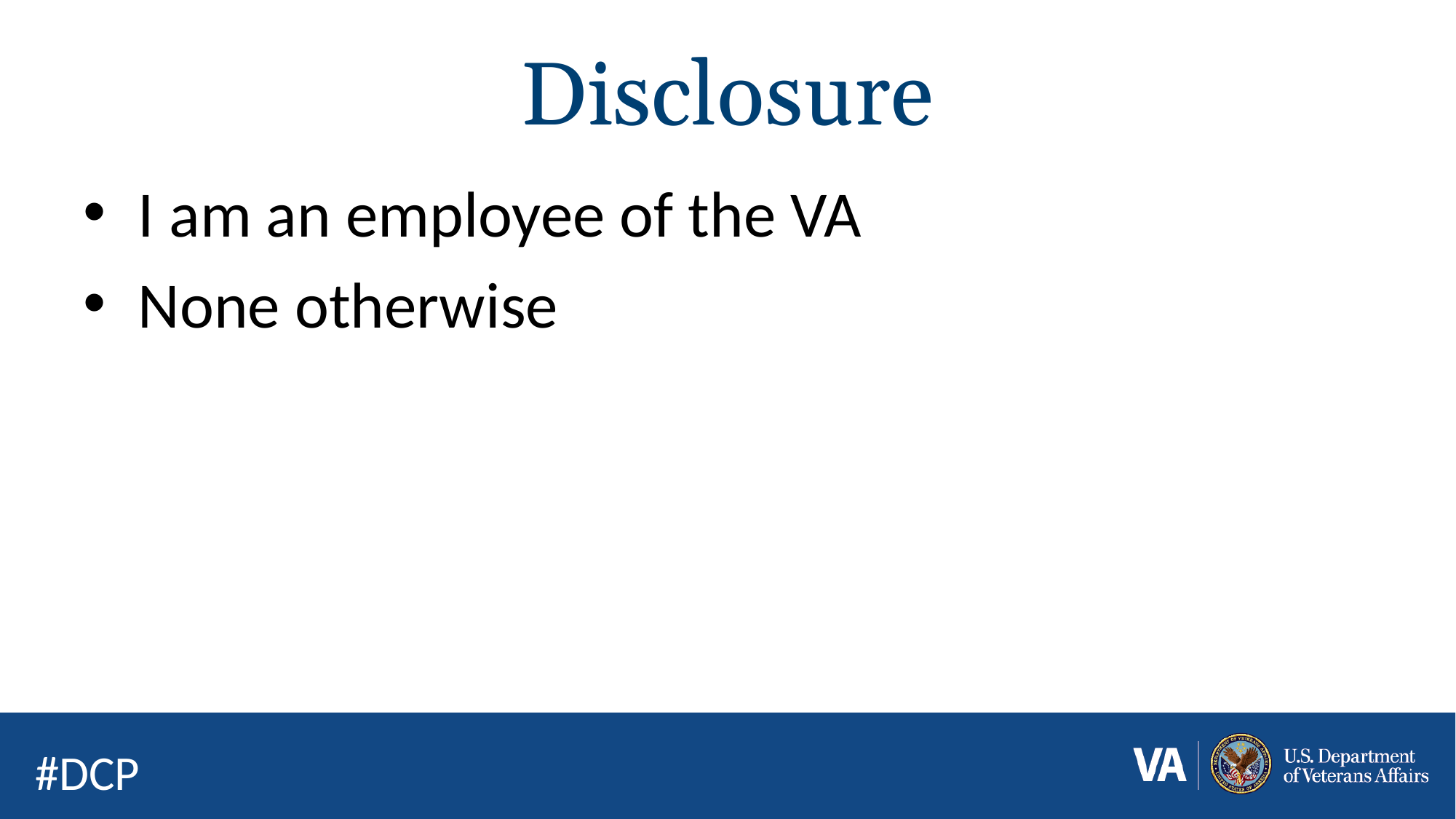

# Disclosure
I am an employee of the VA
None otherwise
#DCP